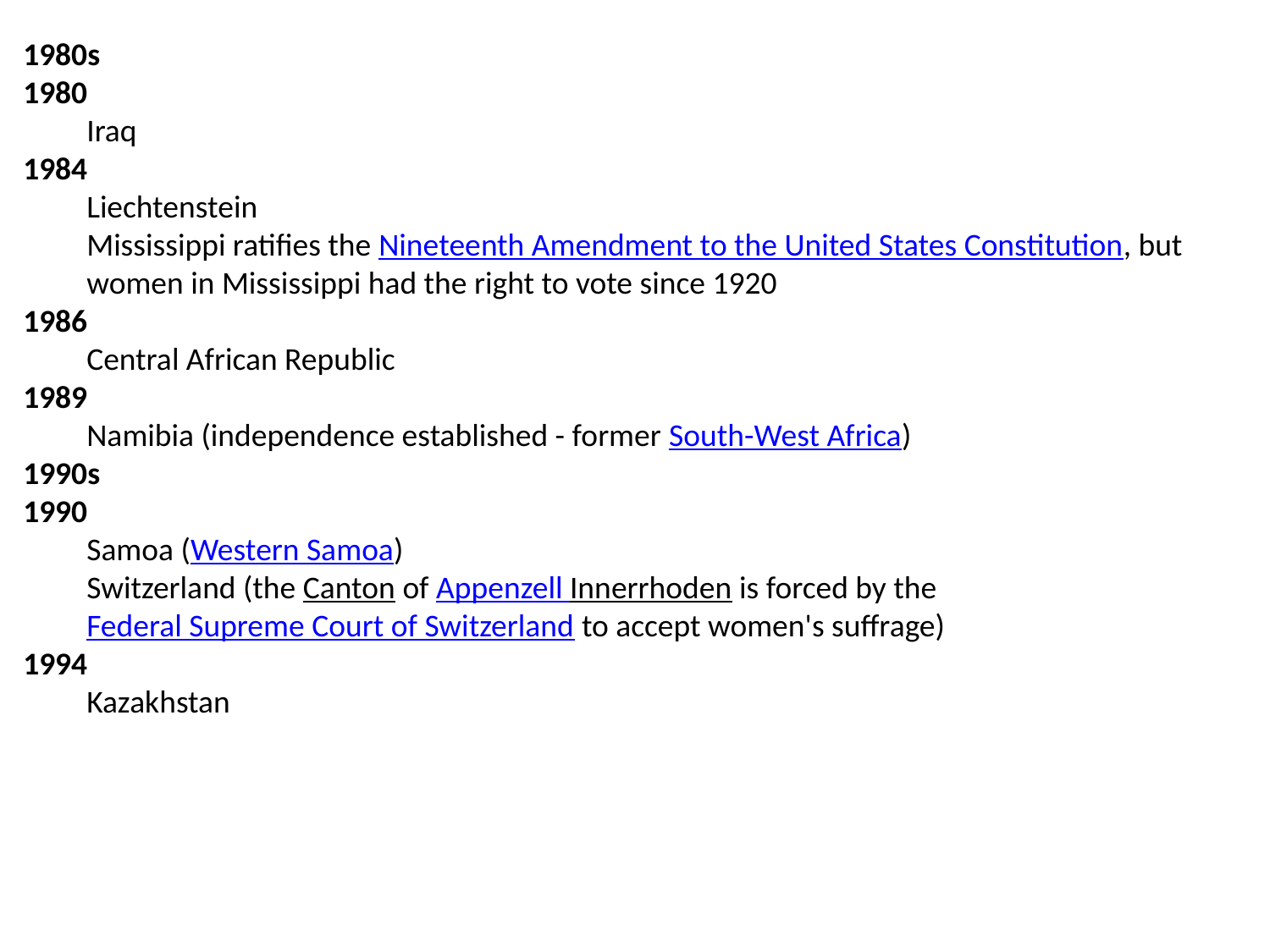

1980s
1980
Iraq
1984
Liechtenstein
Mississippi ratifies the Nineteenth Amendment to the United States Constitution, but women in Mississippi had the right to vote since 1920
1986
Central African Republic
1989
Namibia (independence established - former South-West Africa)
1990s
1990
Samoa (Western Samoa)
Switzerland (the Canton of Appenzell Innerrhoden is forced by the Federal Supreme Court of Switzerland to accept women's suffrage)
1994
Kazakhstan